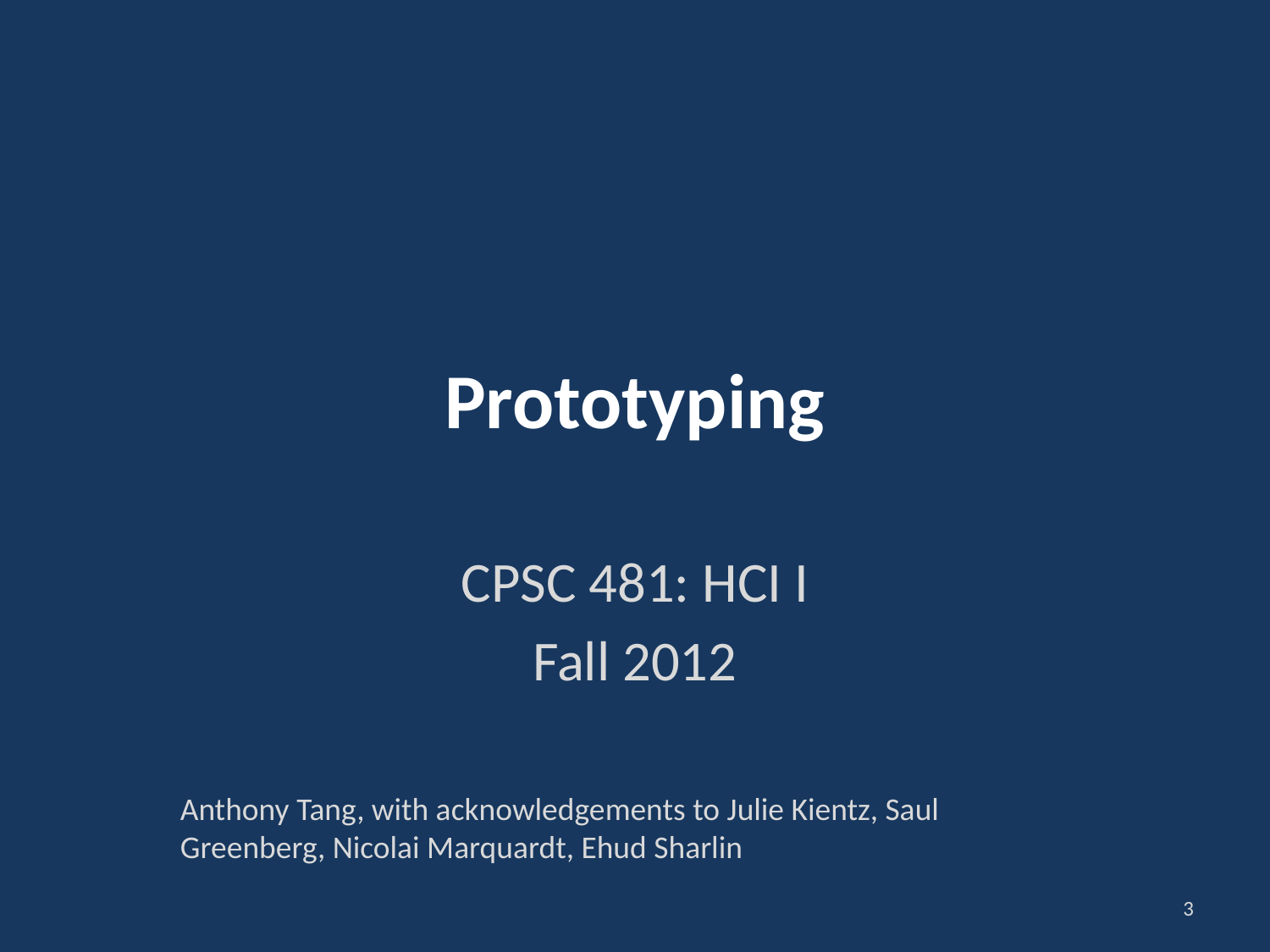

# Prototyping
CPSC 481: HCI I
Fall 2012
Anthony Tang, with acknowledgements to Julie Kientz, Saul Greenberg, Nicolai Marquardt, Ehud Sharlin
3